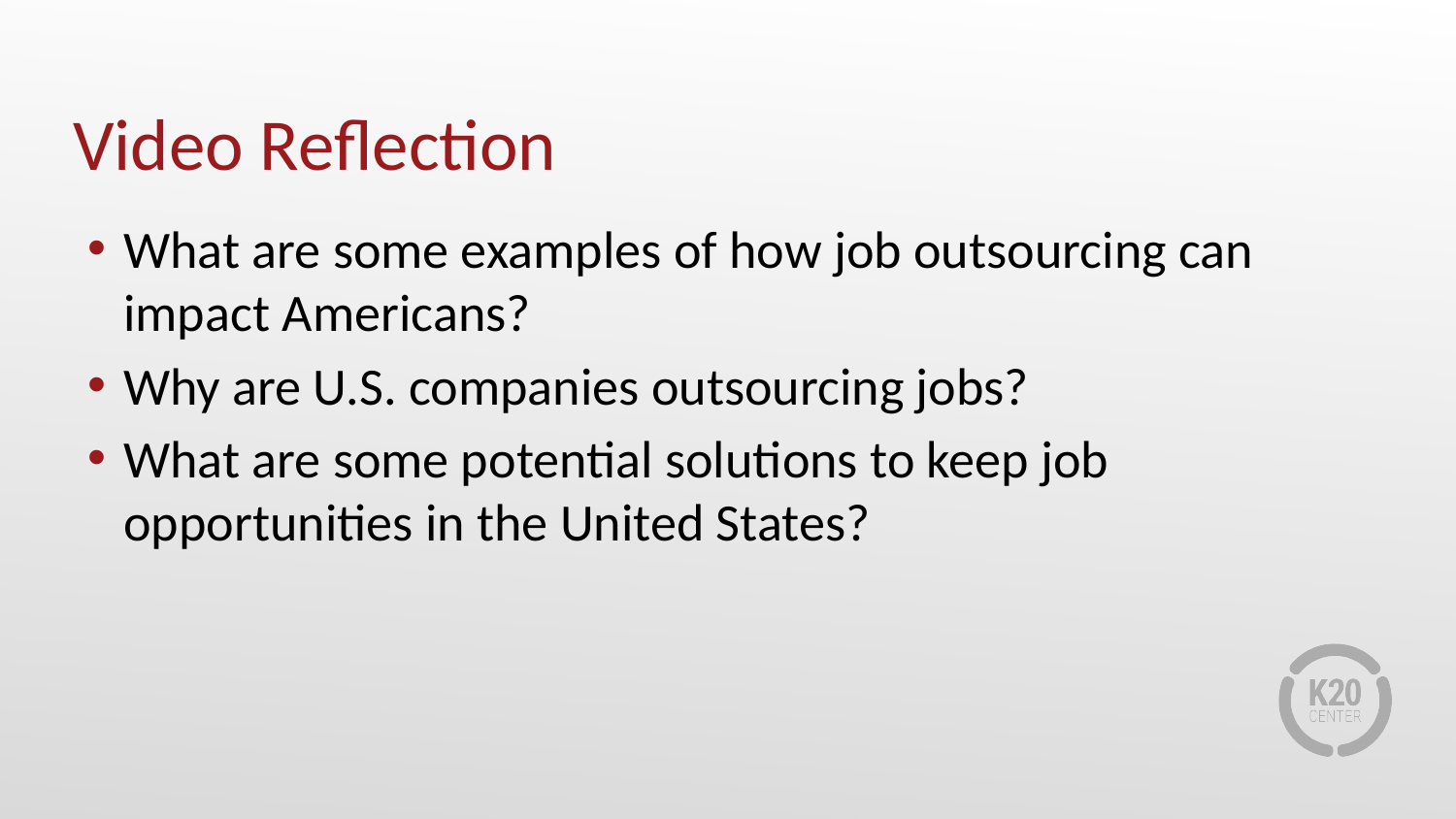

# Video Reflection
What are some examples of how job outsourcing can impact Americans?
Why are U.S. companies outsourcing jobs?
What are some potential solutions to keep job opportunities in the United States?